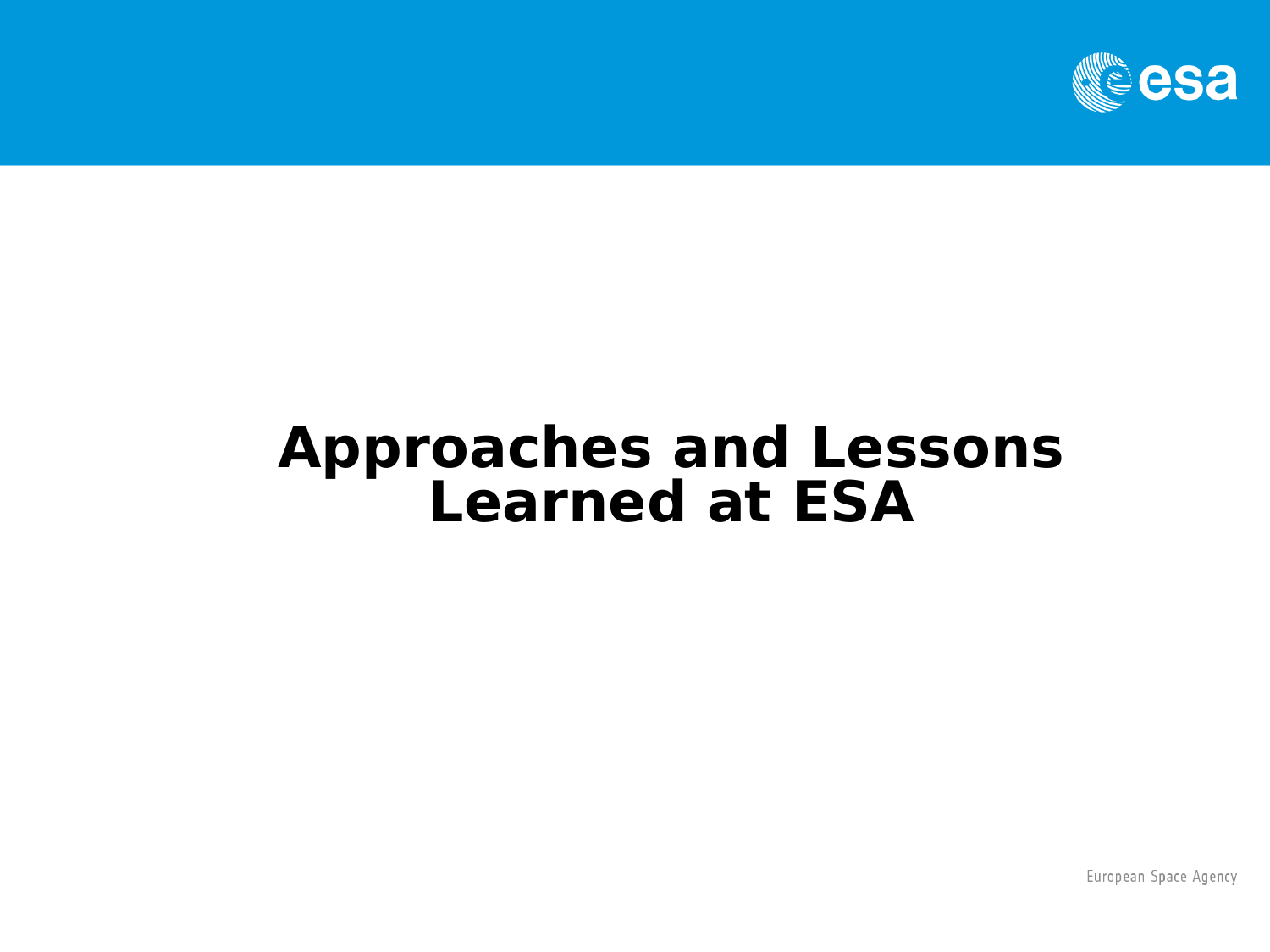

# Thank you for your attention !!! Questions ??
Approaches and Lessons Learned at ESA